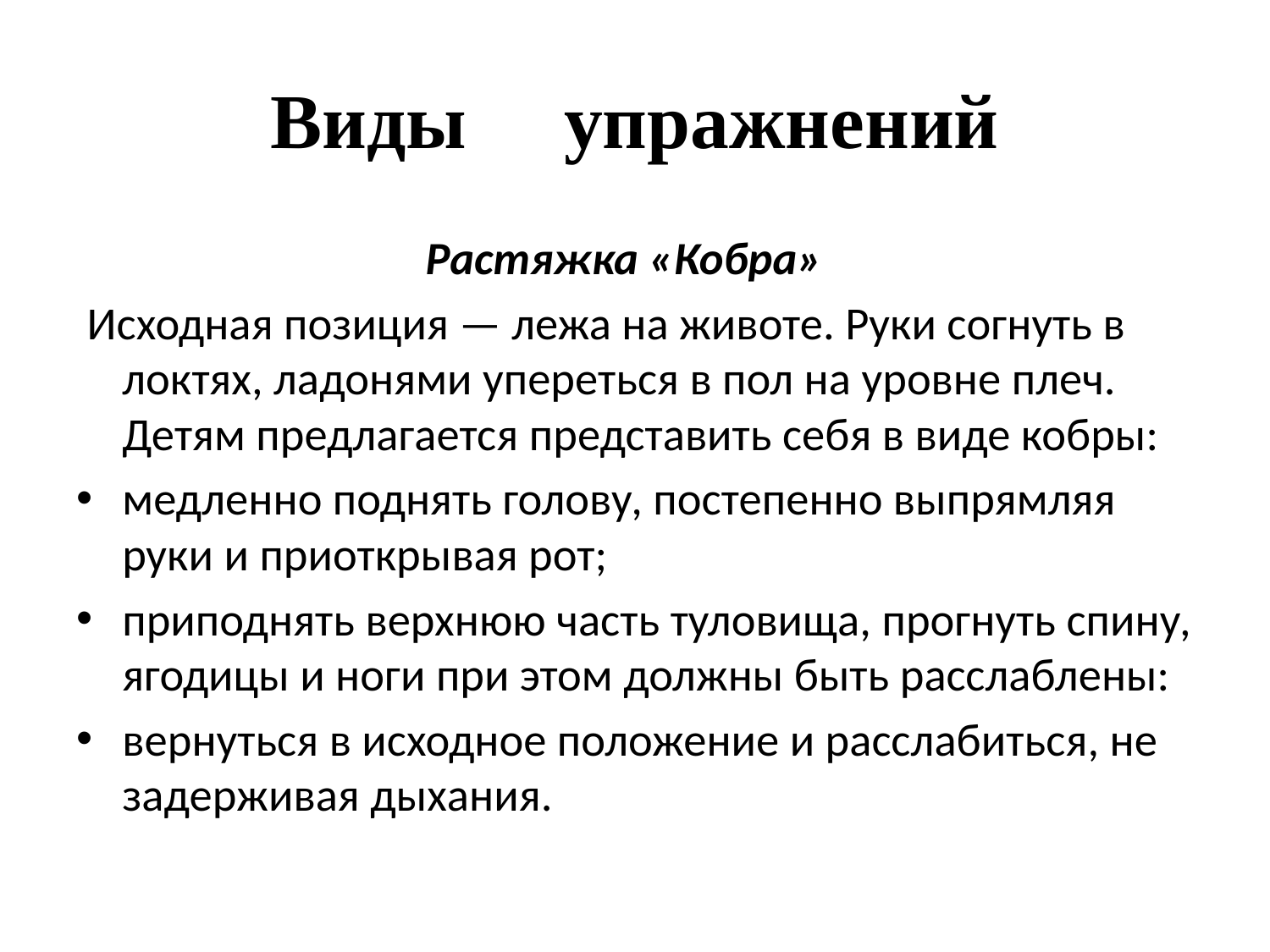

# Виды     упражнений
                                 Растяжка «Кобра»
 Исходная позиция — лежа на животе. Руки согнуть в локтях, ладонями упереться в пол на уровне плеч. Детям предлагается представить себя в виде кобры:
медленно поднять голову, постепенно выпрямляя руки и приоткрывая рот;
приподнять верхнюю часть туловища, прогнуть спину, ягодицы и ноги при этом должны быть расслаблены:
вернуться в исходное положение и расслабиться, не задерживая дыхания.